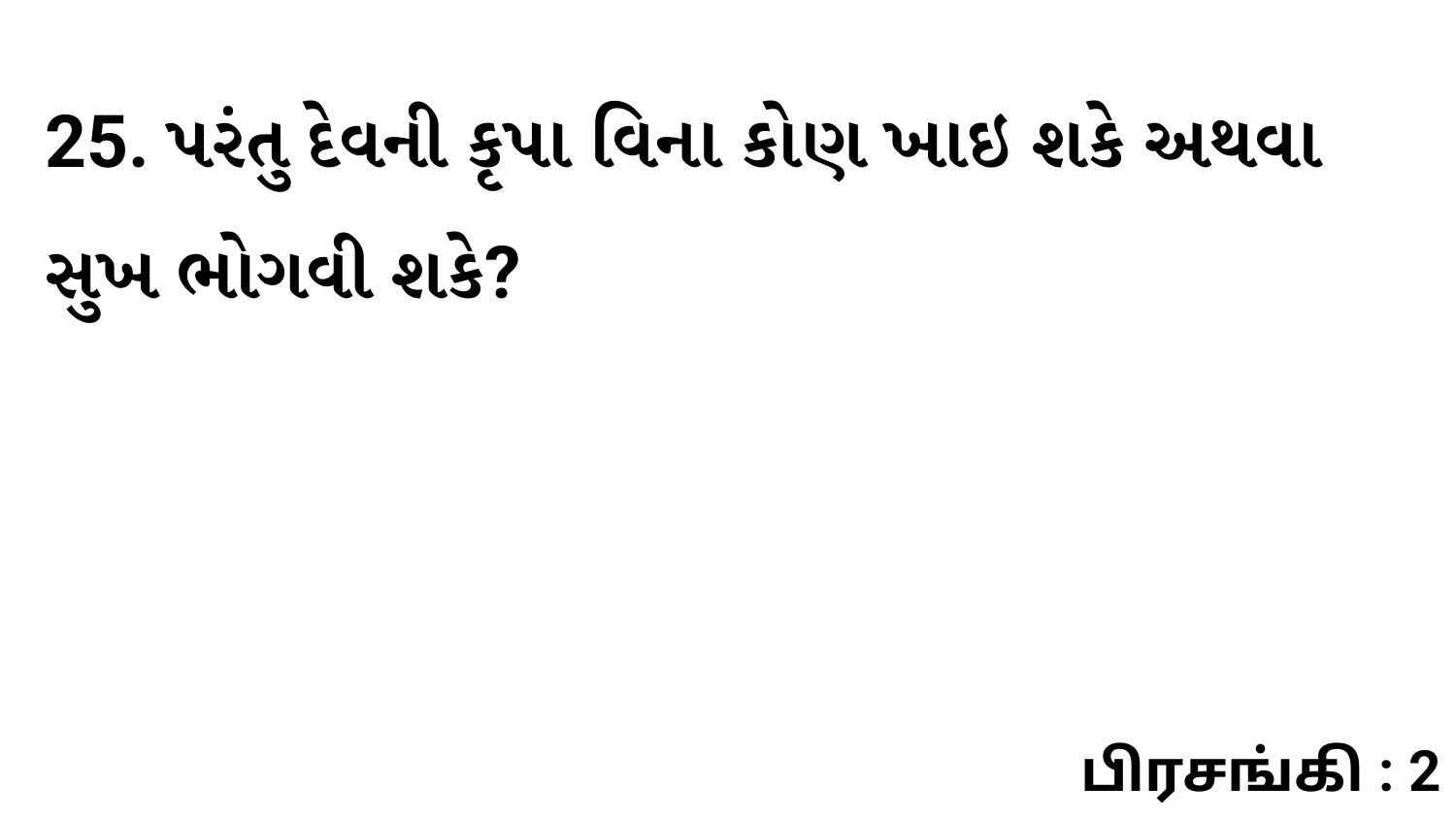

25. પરંતુ દેવની કૃપા વિના કોણ ખાઇ શકે અથવા સુખ ભોગવી શકે?
பிரசங்கி : 2